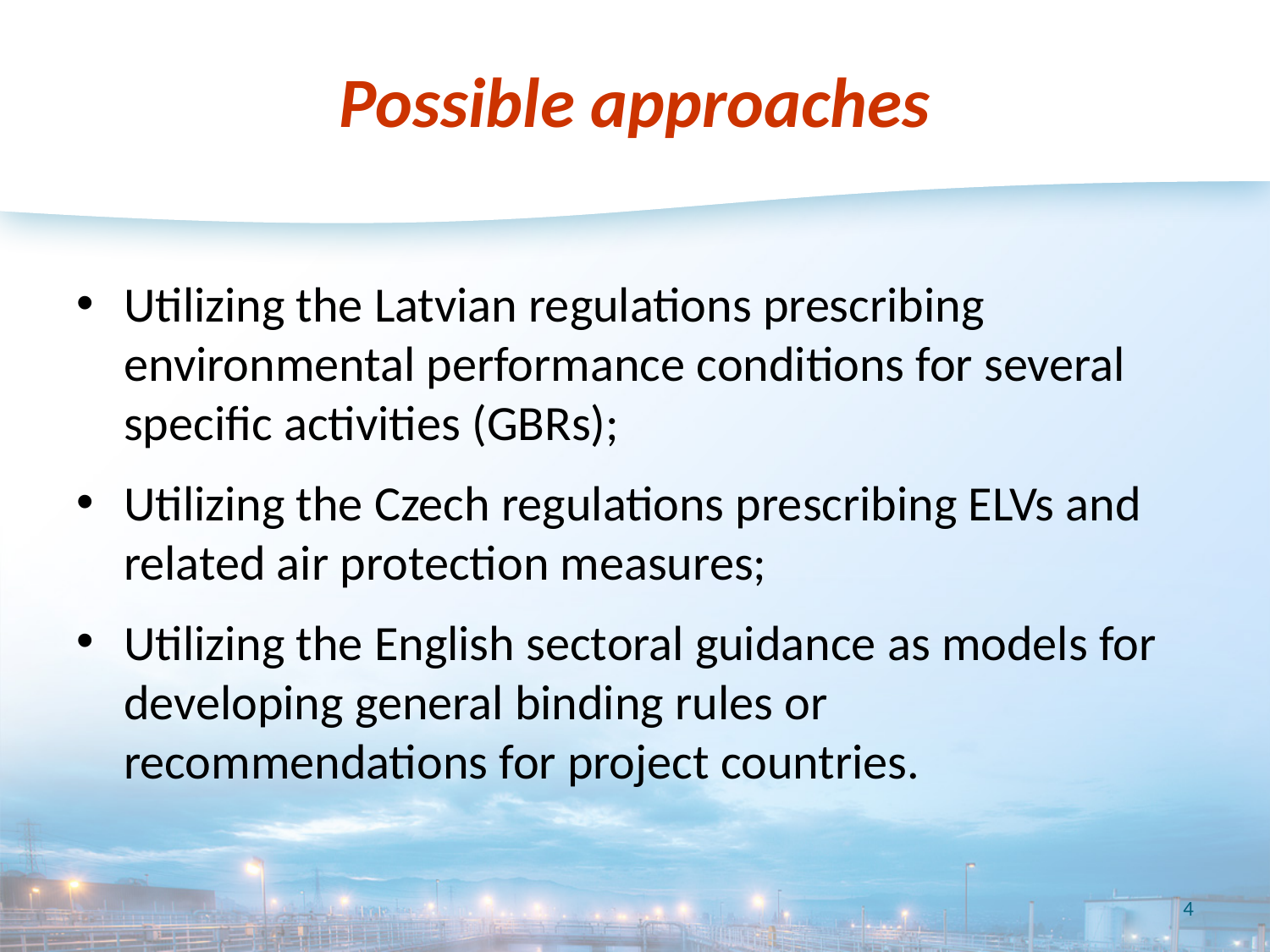

# Possible approaches
Utilizing the Latvian regulations prescribing environmental performance conditions for several specific activities (GBRs);
Utilizing the Czech regulations prescribing ELVs and related air protection measures;
Utilizing the English sectoral guidance as models for developing general binding rules or recommendations for project countries.
4